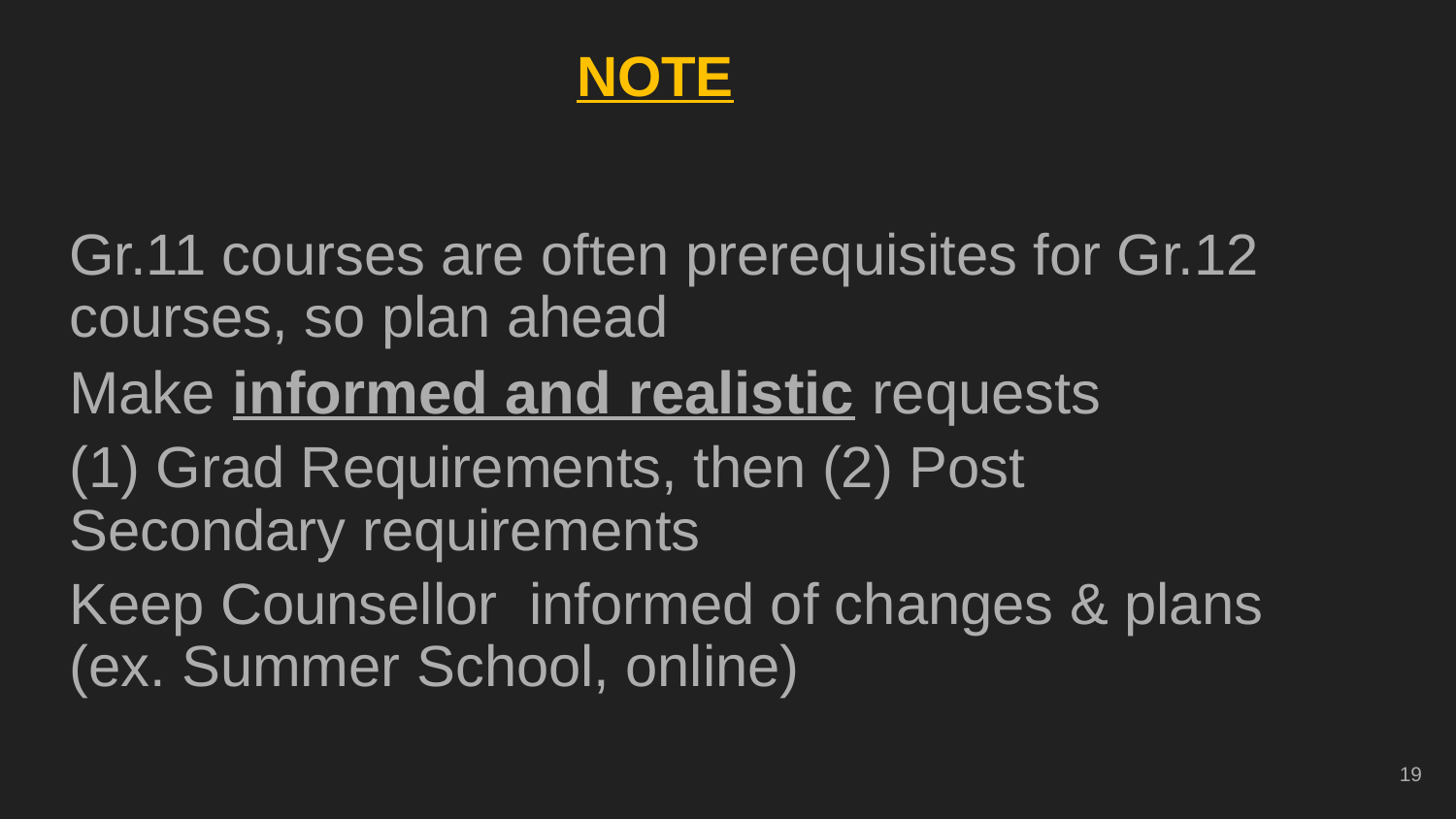

NOTE

Gr.11 courses are often prerequisites for Gr.12 courses, so plan ahead
Make informed and realistic requests
(1) Grad Requirements, then (2) Post Secondary requirements
Keep Counsellor  informed of changes & plans (ex. Summer School, online)
19